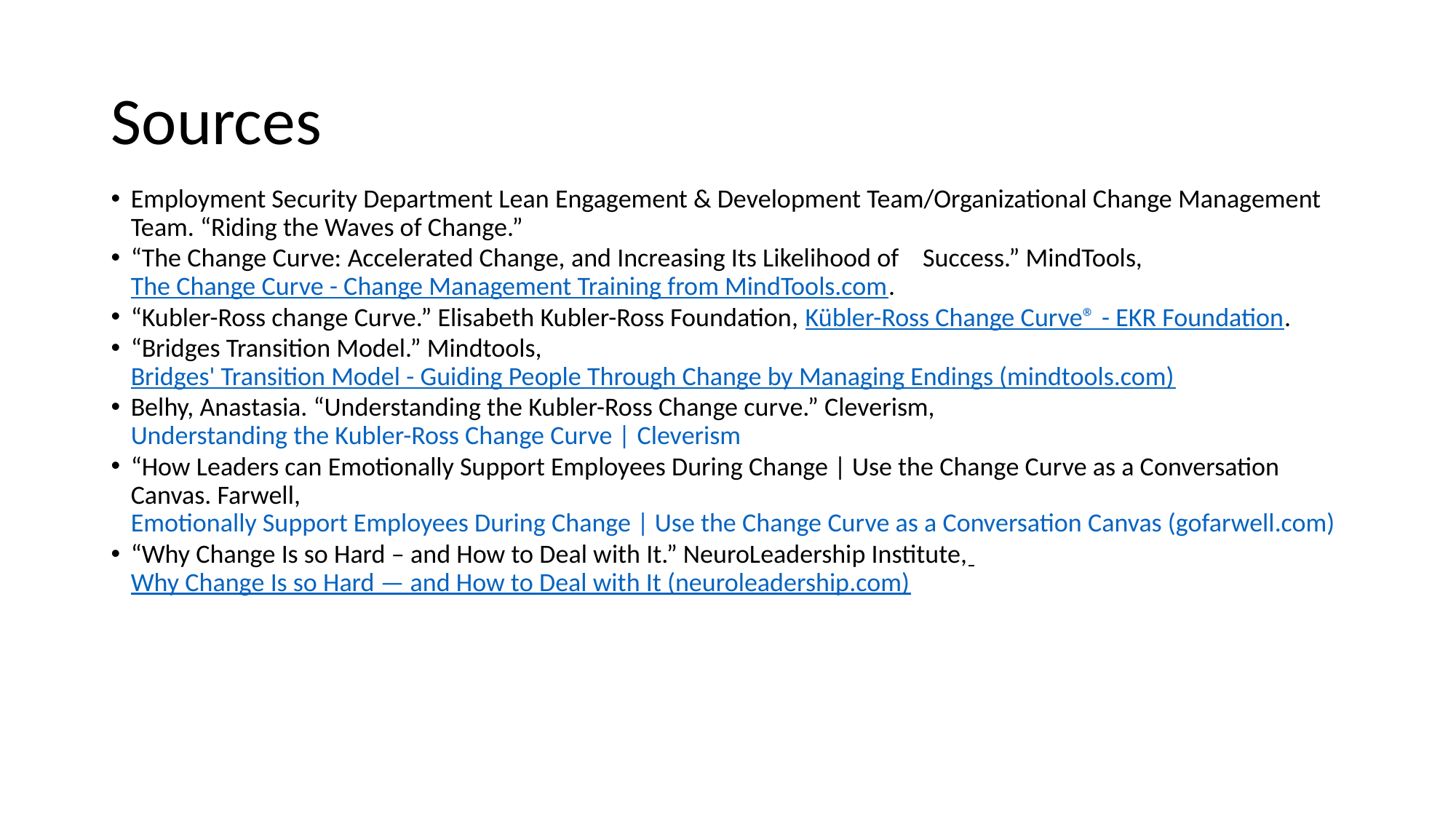

# Sources
Employment Security Department Lean Engagement & Development Team/Organizational Change Management Team. “Riding the Waves of Change.”
“The Change Curve: Accelerated Change, and Increasing Its Likelihood of    Success.” MindTools, The Change Curve - Change Management Training from MindTools.com.
“Kubler-Ross change Curve.” Elisabeth Kubler-Ross Foundation, Kübler-Ross Change Curve® - EKR Foundation.
“Bridges Transition Model.” Mindtools, Bridges' Transition Model - Guiding People Through Change by Managing Endings (mindtools.com)
Belhy, Anastasia. “Understanding the Kubler-Ross Change curve.” Cleverism, Understanding the Kubler-Ross Change Curve | Cleverism
“How Leaders can Emotionally Support Employees During Change | Use the Change Curve as a Conversation Canvas. Farwell, Emotionally Support Employees During Change | Use the Change Curve as a Conversation Canvas (gofarwell.com)
“Why Change Is so Hard – and How to Deal with It.” NeuroLeadership Institute, Why Change Is so Hard — and How to Deal with It (neuroleadership.com)